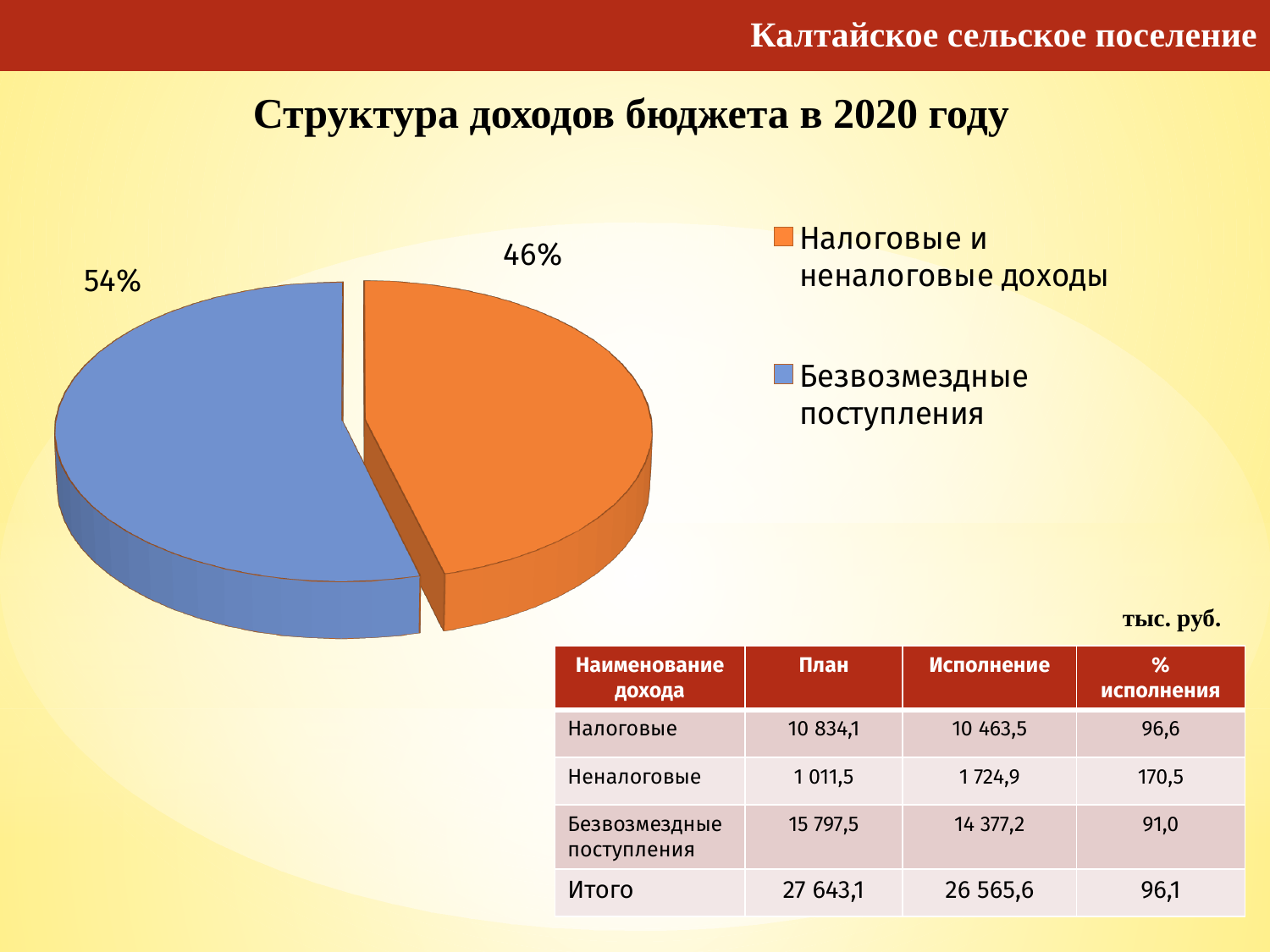

Калтайское сельское поселение
# Структура доходов бюджета в 2020 году

[unsupported chart]

 тыс. руб.
| Наименование дохода | План | Исполнение | % исполнения |
| --- | --- | --- | --- |
| Налоговые | 10 834,1 | 10 463,5 | 96,6 |
| Неналоговые | 1 011,5 | 1 724,9 | 170,5 |
| Безвозмездные поступления | 15 797,5 | 14 377,2 | 91,0 |
| Итого | 27 643,1 | 26 565,6 | 96,1 |